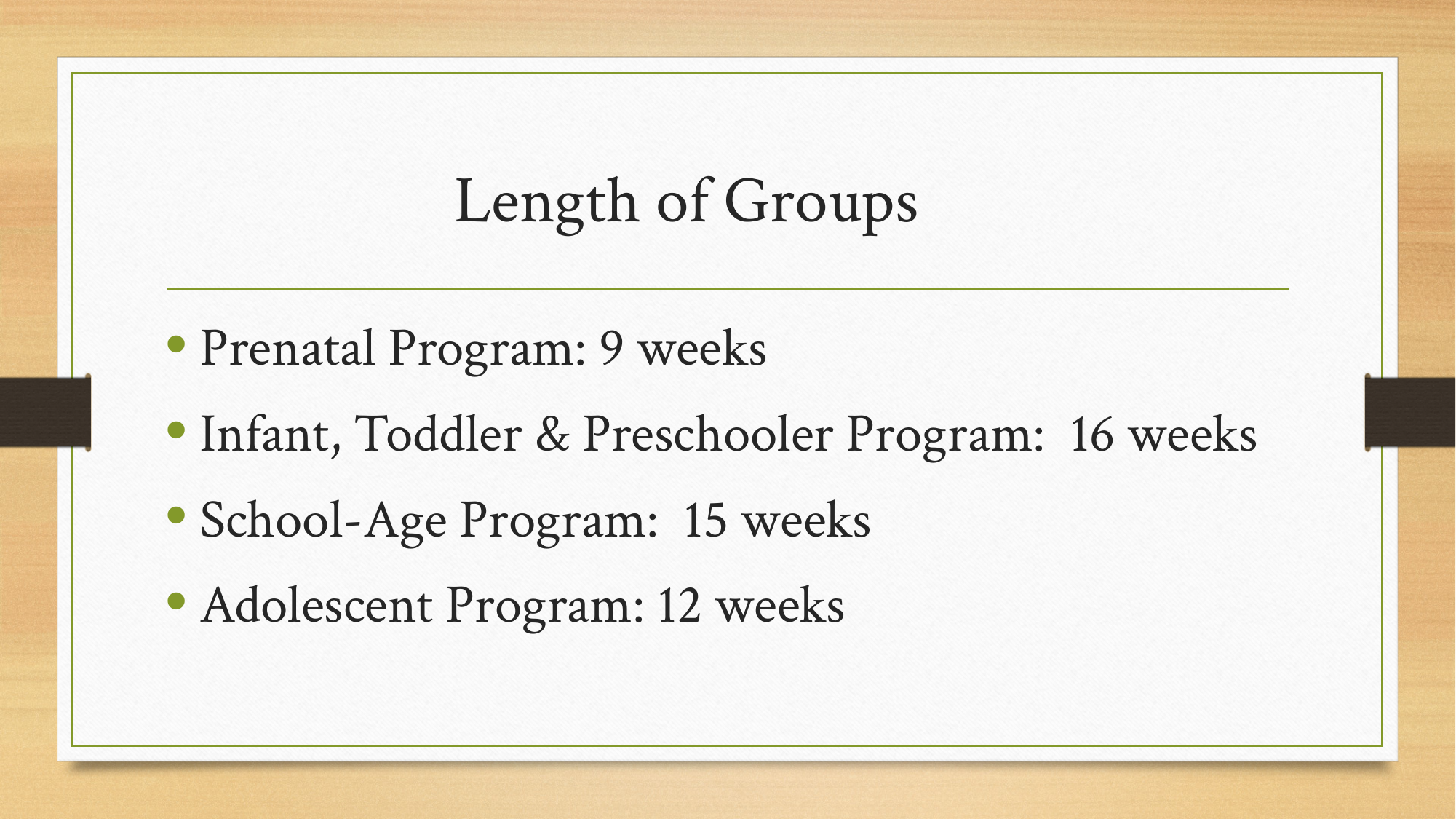

# Length of Groups
Prenatal Program: 9 weeks
Infant, Toddler & Preschooler Program:  16 weeks
School-Age Program:  15 weeks
Adolescent Program: 12 weeks